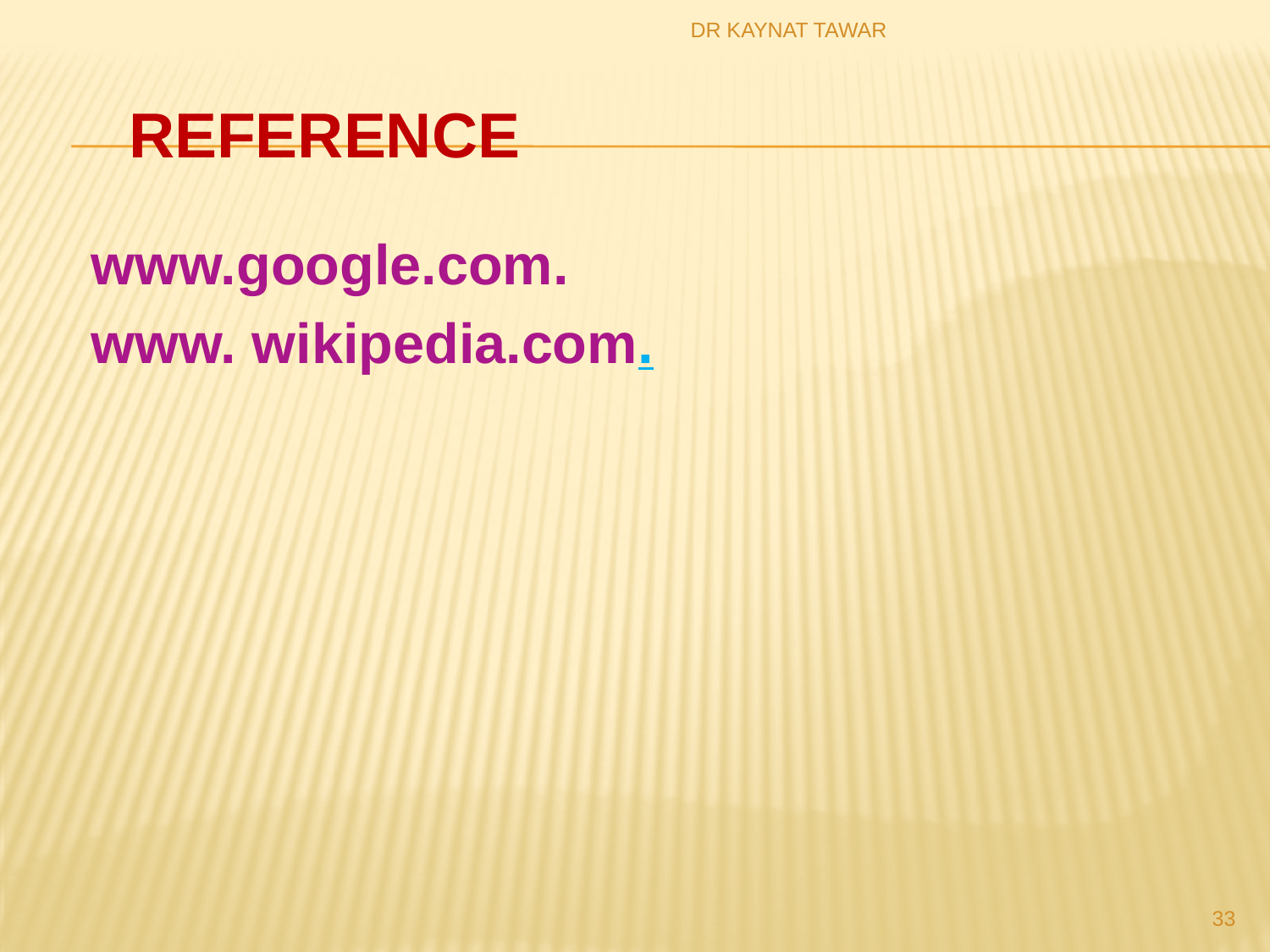

DR KAYNAT TAWAR
# REFERENCE
   www.google.com.
   www. wikipedia.com.

33